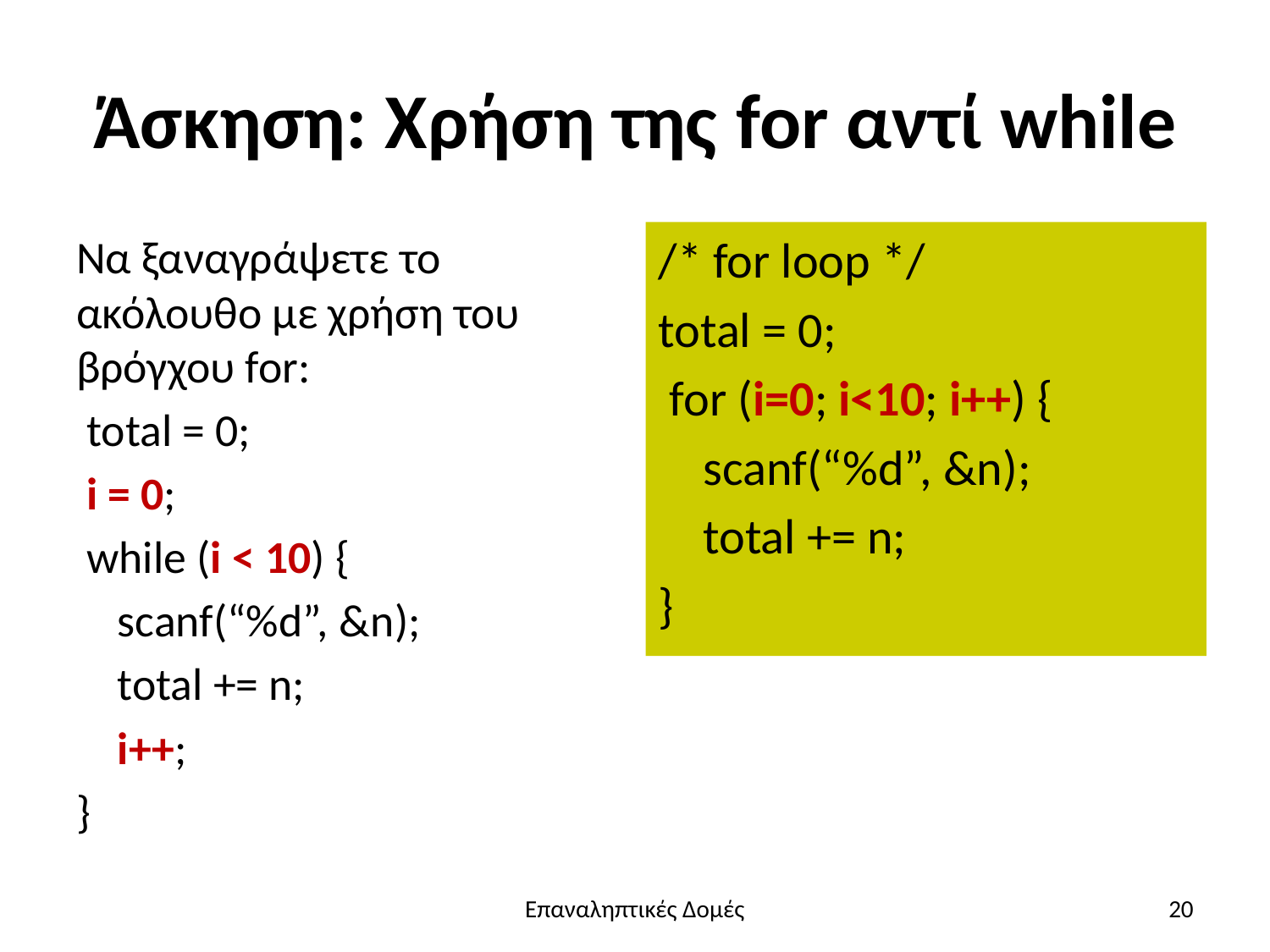

# Άσκηση: Χρήση της for αντί while
Να ξαναγράψετε το ακόλουθο με χρήση του βρόγχου for:
 total = 0;
 i = 0;
 while (i < 10) {
    scanf(“%d”, &n);
    total += n;
    i++;
}

/* for loop */
total = 0;
 for (i=0; i<10; i++) {
    scanf(“%d”, &n);
    total += n;
}

Επαναληπτικές Δομές
20